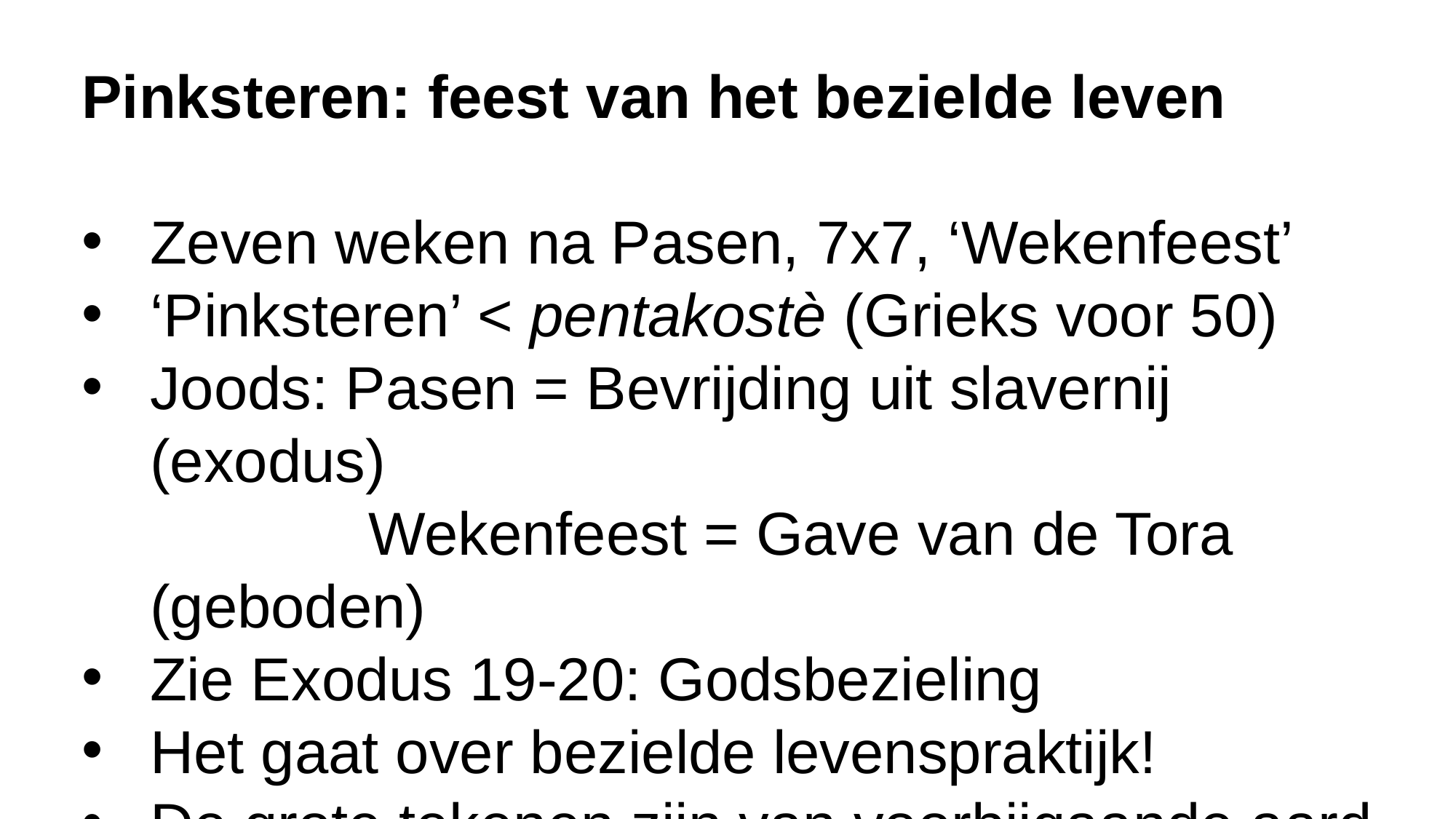

Pinksteren: feest van het bezielde leven

Zeven weken na Pasen, 7x7, ‘Wekenfeest’
‘Pinksteren’ < pentakostè (Grieks voor 50)
Joods: Pasen = Bevrijding uit slavernij (exodus)
		Wekenfeest = Gave van de Tora (geboden)
Zie Exodus 19-20: Godsbezieling
Het gaat over bezielde levenspraktijk!
De grote tekenen zijn van voorbijgaande aard